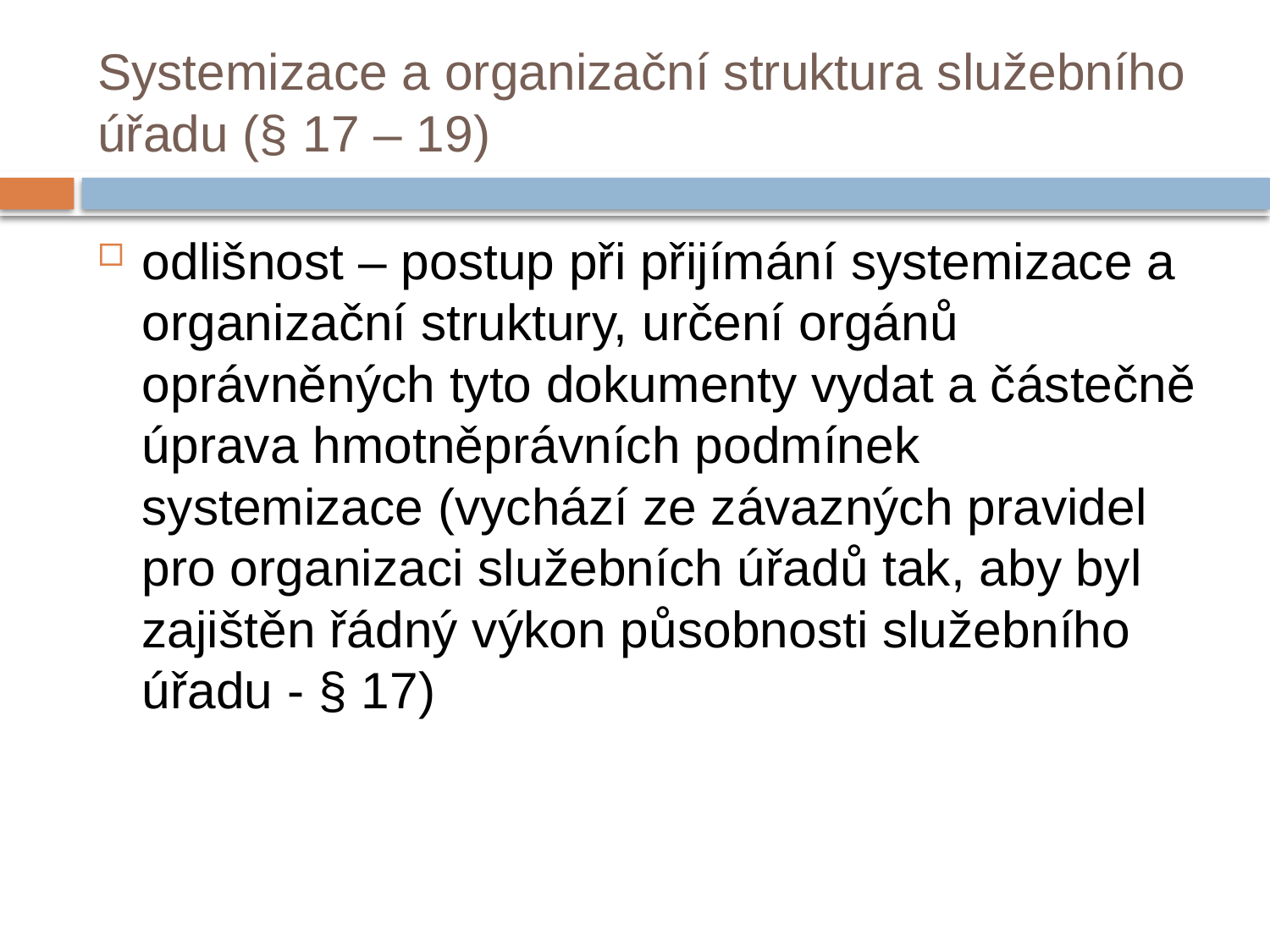

# Systemizace a organizační struktura služebního úřadu (§ 17 – 19)
odlišnost – postup při přijímání systemizace a organizační struktury, určení orgánů oprávněných tyto dokumenty vydat a částečně úprava hmotněprávních podmínek systemizace (vychází ze závazných pravidel pro organizaci služebních úřadů tak, aby byl zajištěn řádný výkon působnosti služebního úřadu - § 17)